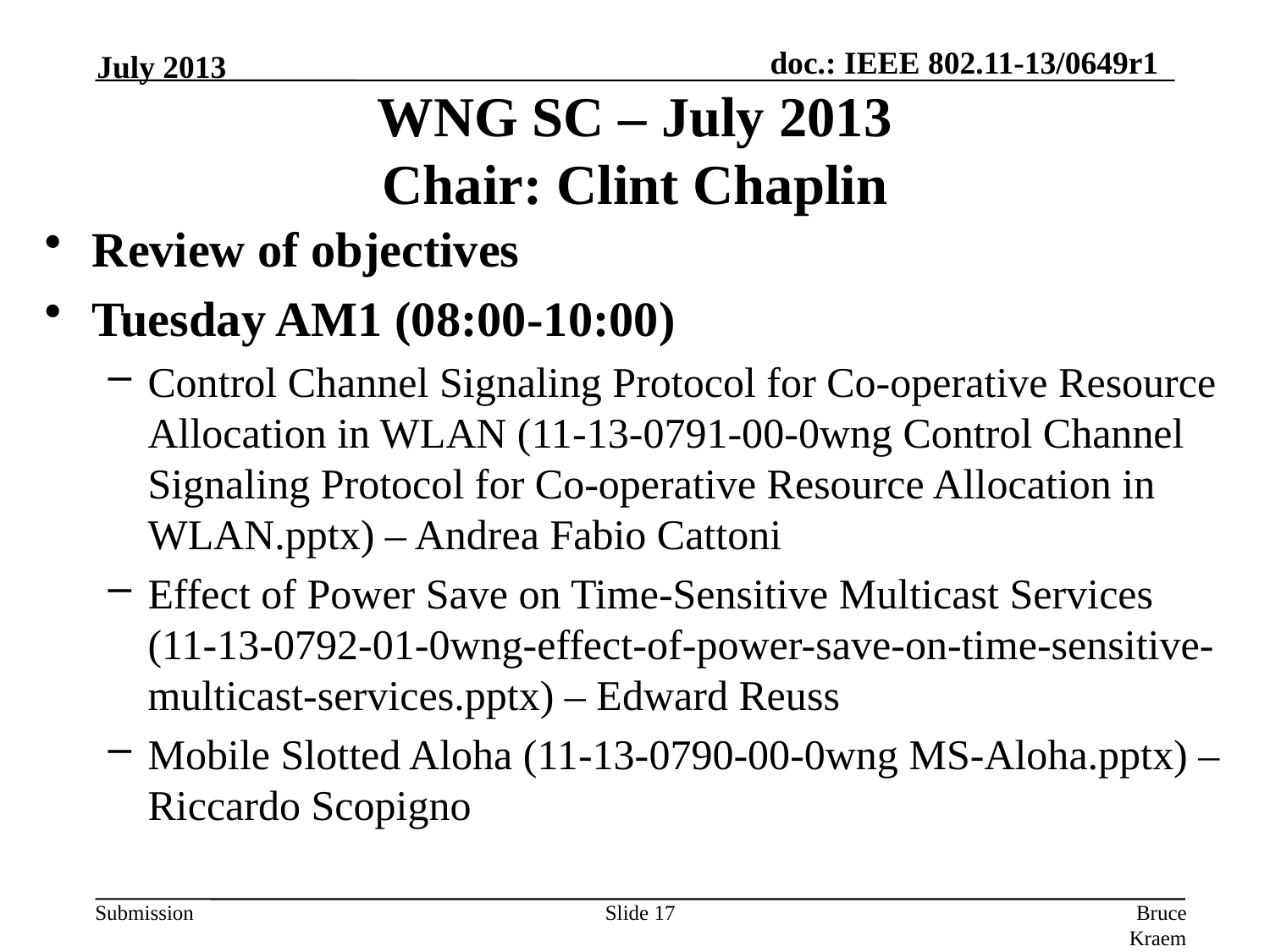

July 2013

WNG SC – July 2013
Chair: Clint Chaplin
Review of objectives
Tuesday AM1 (08:00-10:00)
Control Channel Signaling Protocol for Co-operative Resource Allocation in WLAN (11-13-0791-00-0wng Control Channel Signaling Protocol for Co-operative Resource Allocation in WLAN.pptx) – Andrea Fabio Cattoni
Effect of Power Save on Time-Sensitive Multicast Services (11-13-0792-01-0wng-effect-of-power-save-on-time-sensitive-multicast-services.pptx) – Edward Reuss
Mobile Slotted Aloha (11-13-0790-00-0wng MS-Aloha.pptx) – Riccardo Scopigno
Slide 17
Bruce Kraemer, Marvell